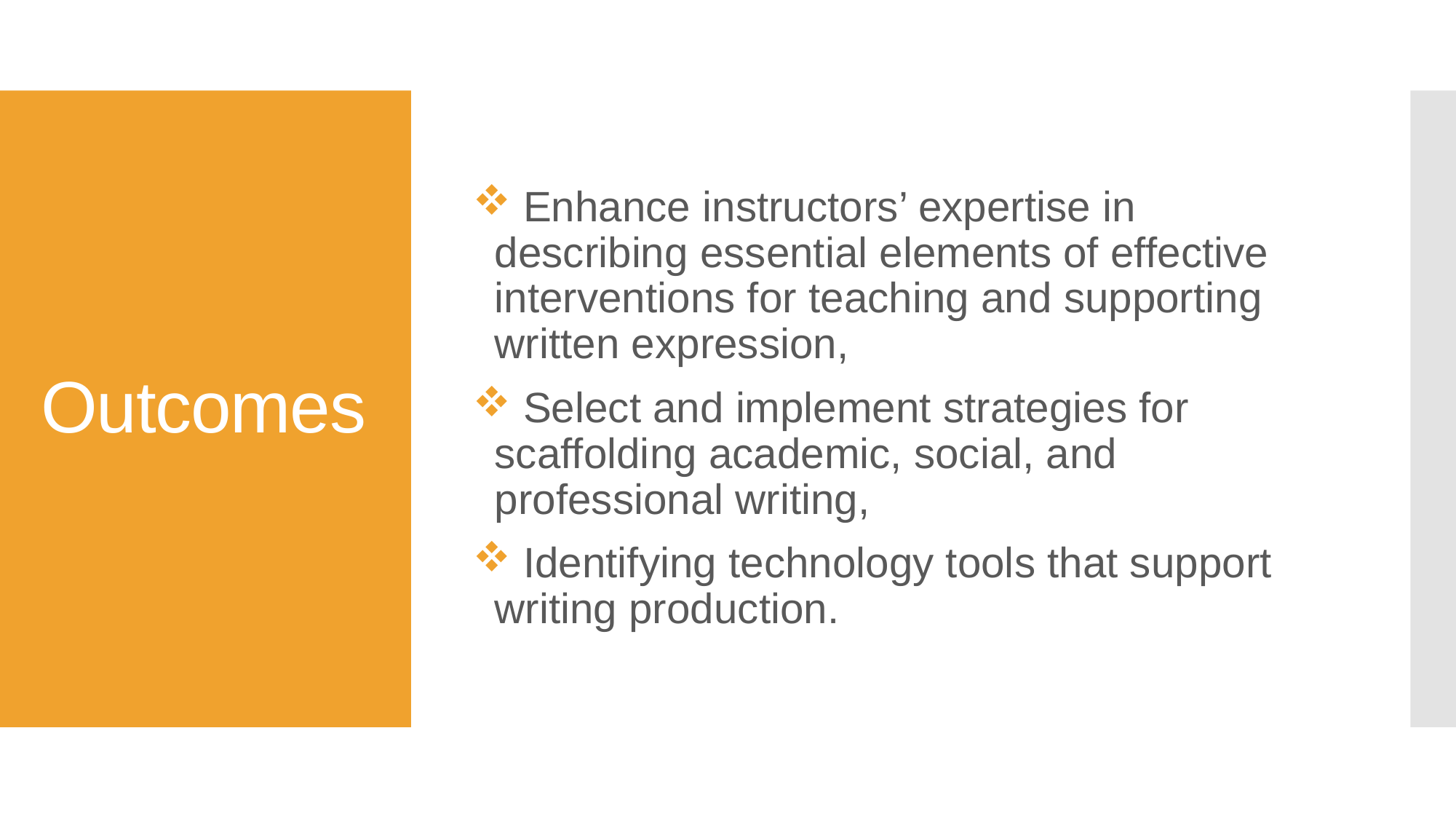

Enhance instructors’ expertise in describing essential elements of effective interventions for teaching and supporting written expression,
 Select and implement strategies for scaffolding academic, social, and professional writing,
 Identifying technology tools that support writing production.
# Outcomes